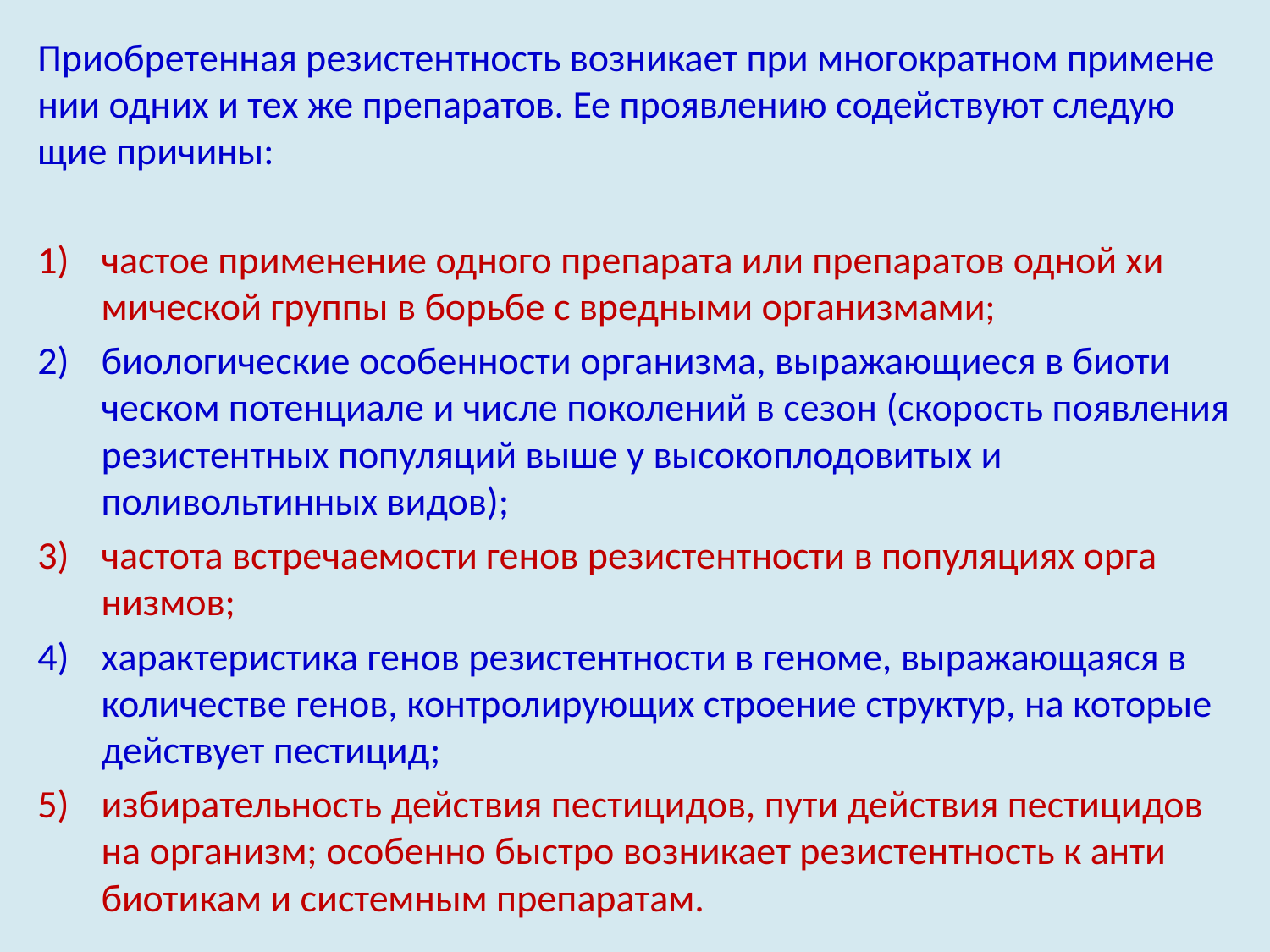

Приобретенная резистентность возникает при многократном примене­нии одних и тех же препаратов. Ее проявлению содействуют следую­щие причины:

частое применение одного препарата или препаратов одной хи­мической группы в борьбе с вредными организмами;
биологические особенности организма, выражающиеся в биоти­ческом потенциале и числе поколений в сезон (скорость появления резистентных популяций выше у высокоплодовитых и поливольтинных видов);
частота встречаемости генов резистентности в популяциях орга­низмов;
характеристика генов резистентности в геноме, выражающаяся в количестве генов, контролирующих строение структур, на которые действует пестицид;
избирательность действия пестицидов, пути действия пестици­дов на организм; особенно быстро возникает резистентность к анти­биотикам и системным препаратам.